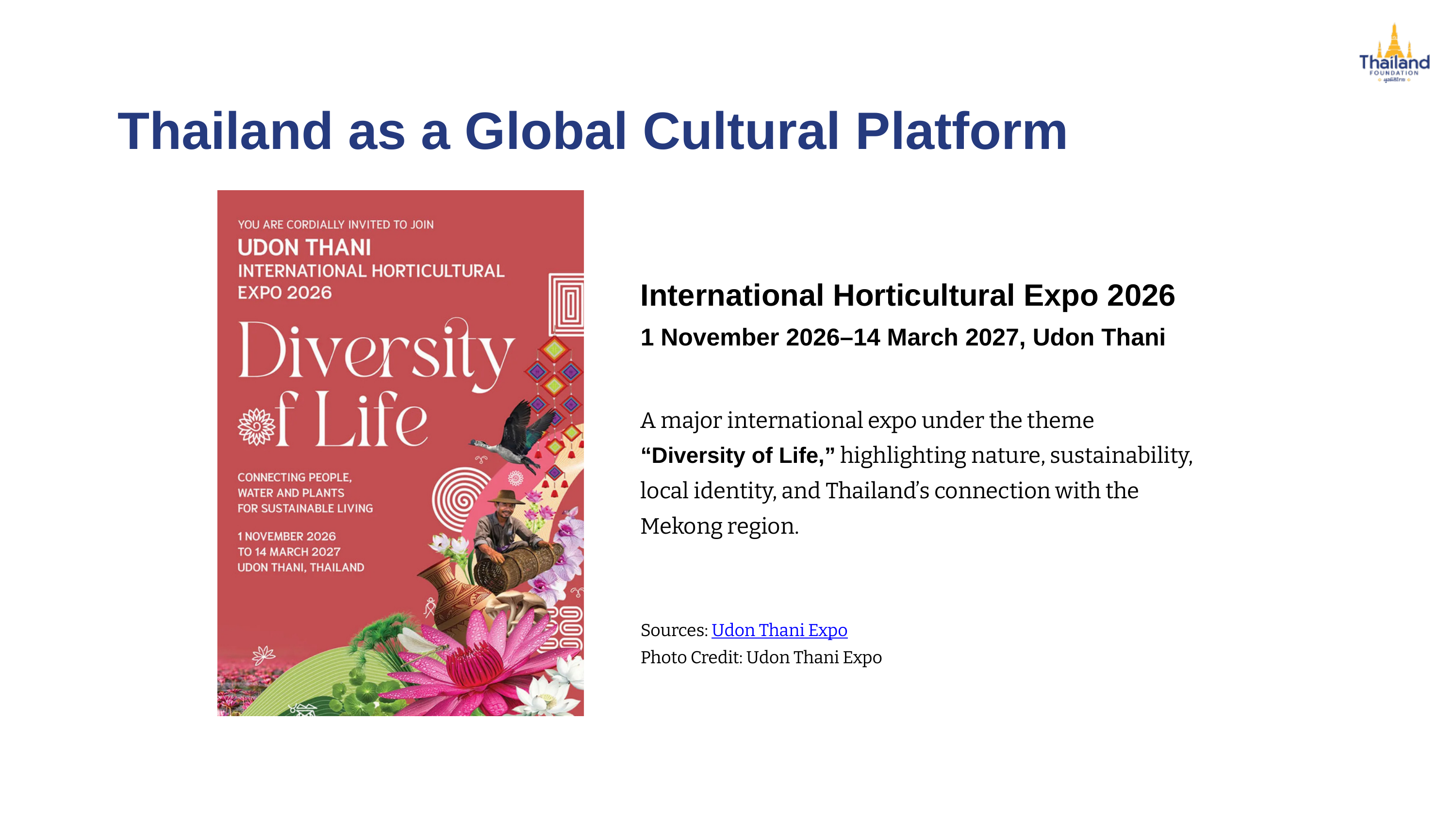

Thailand as a Global Cultural Platform

International Horticultural Expo 2026
1 November 2026–14 March 2027, Udon Thani
A major international expo under the theme “Diversity of Life,” highlighting nature, sustainability, local identity, and Thailand’s connection with the Mekong region.
Sources: Udon Thani Expo
Photo Credit: Udon Thani Expo